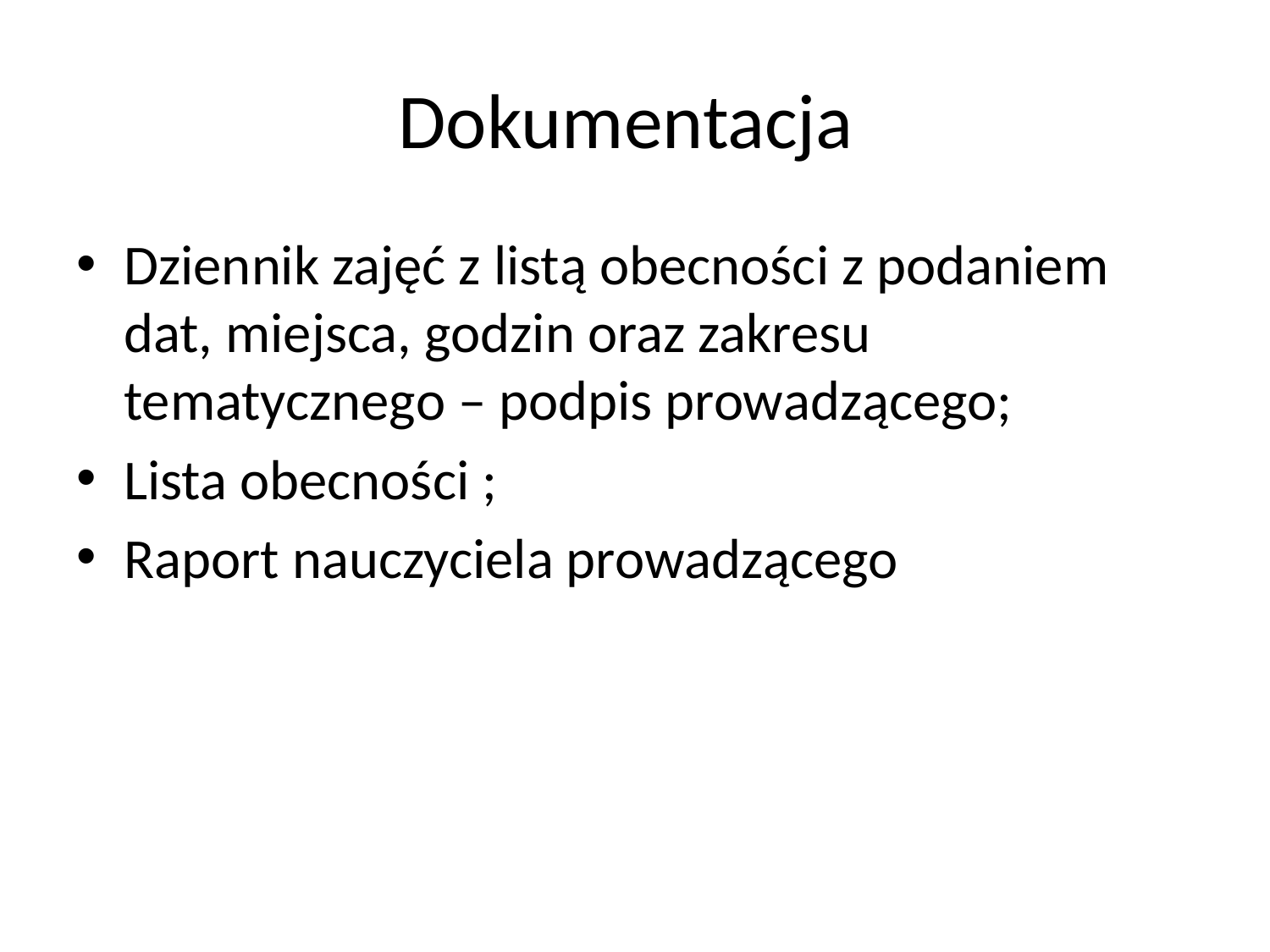

# Dokumentacja
Dziennik zajęć z listą obecności z podaniem dat, miejsca, godzin oraz zakresu tematycznego – podpis prowadzącego;
Lista obecności ;
Raport nauczyciela prowadzącego